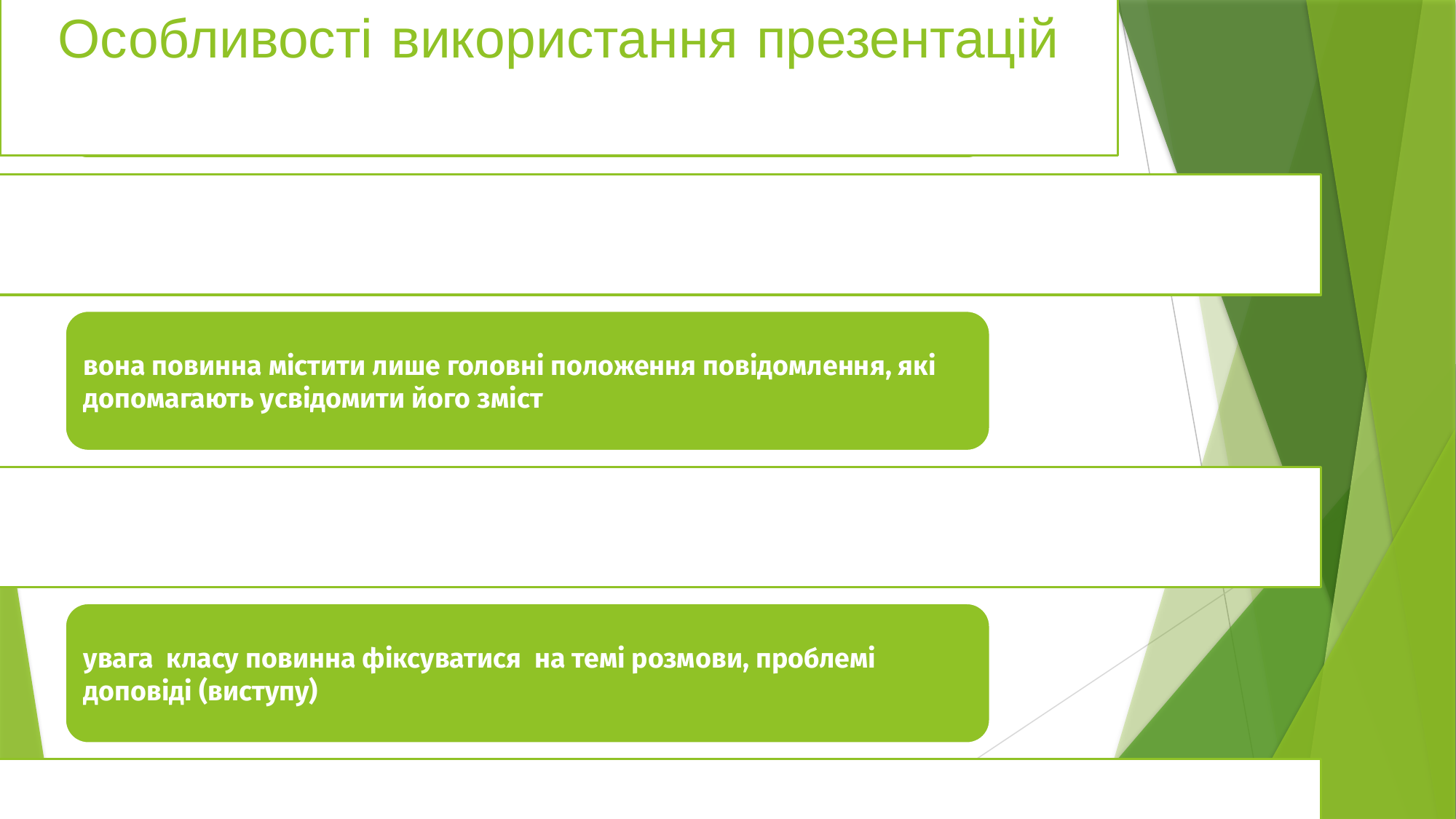

Особливості використання презентацій
презентація створюється для супроводу  усного повідомлення
увага  класу повинна фіксуватися  на темі розмови, проблемі доповіді (виступу)
вона повинна містити лише головні положення повідомлення, які допомагають усвідомити його зміст